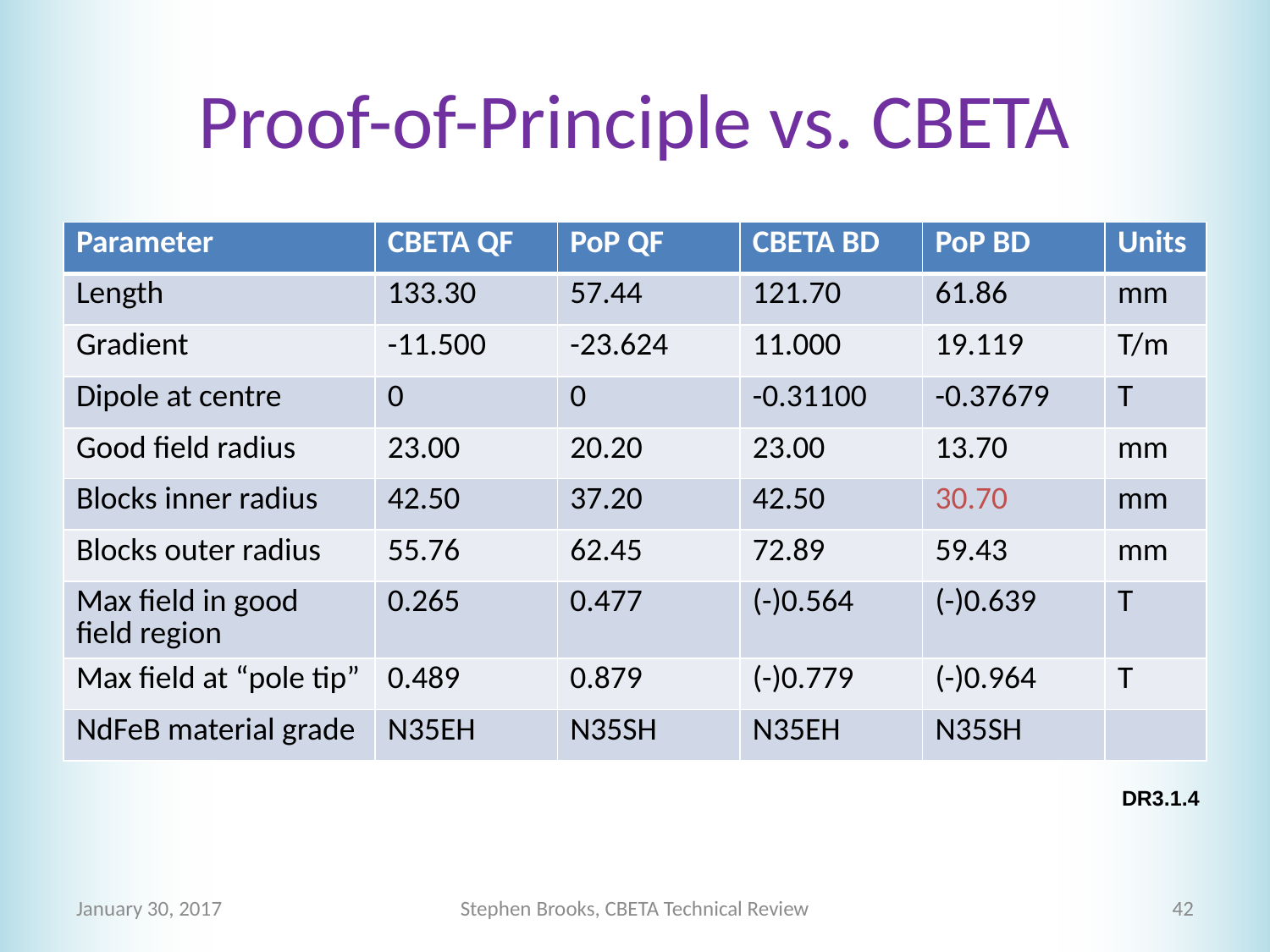

# Proof-of-Principle vs. CBETA
| Parameter | CBETA QF | PoP QF | CBETA BD | PoP BD | Units |
| --- | --- | --- | --- | --- | --- |
| Length | 133.30 | 57.44 | 121.70 | 61.86 | mm |
| Gradient | -11.500 | -23.624 | 11.000 | 19.119 | T/m |
| Dipole at centre | 0 | 0 | -0.31100 | -0.37679 | T |
| Good field radius | 23.00 | 20.20 | 23.00 | 13.70 | mm |
| Blocks inner radius | 42.50 | 37.20 | 42.50 | 30.70 | mm |
| Blocks outer radius | 55.76 | 62.45 | 72.89 | 59.43 | mm |
| Max field in good field region | 0.265 | 0.477 | (-)0.564 | (-)0.639 | T |
| Max field at “pole tip” | 0.489 | 0.879 | (-)0.779 | (-)0.964 | T |
| NdFeB material grade | N35EH | N35SH | N35EH | N35SH |  |
DR3.1.4
January 30, 2017
Stephen Brooks, CBETA Technical Review
42